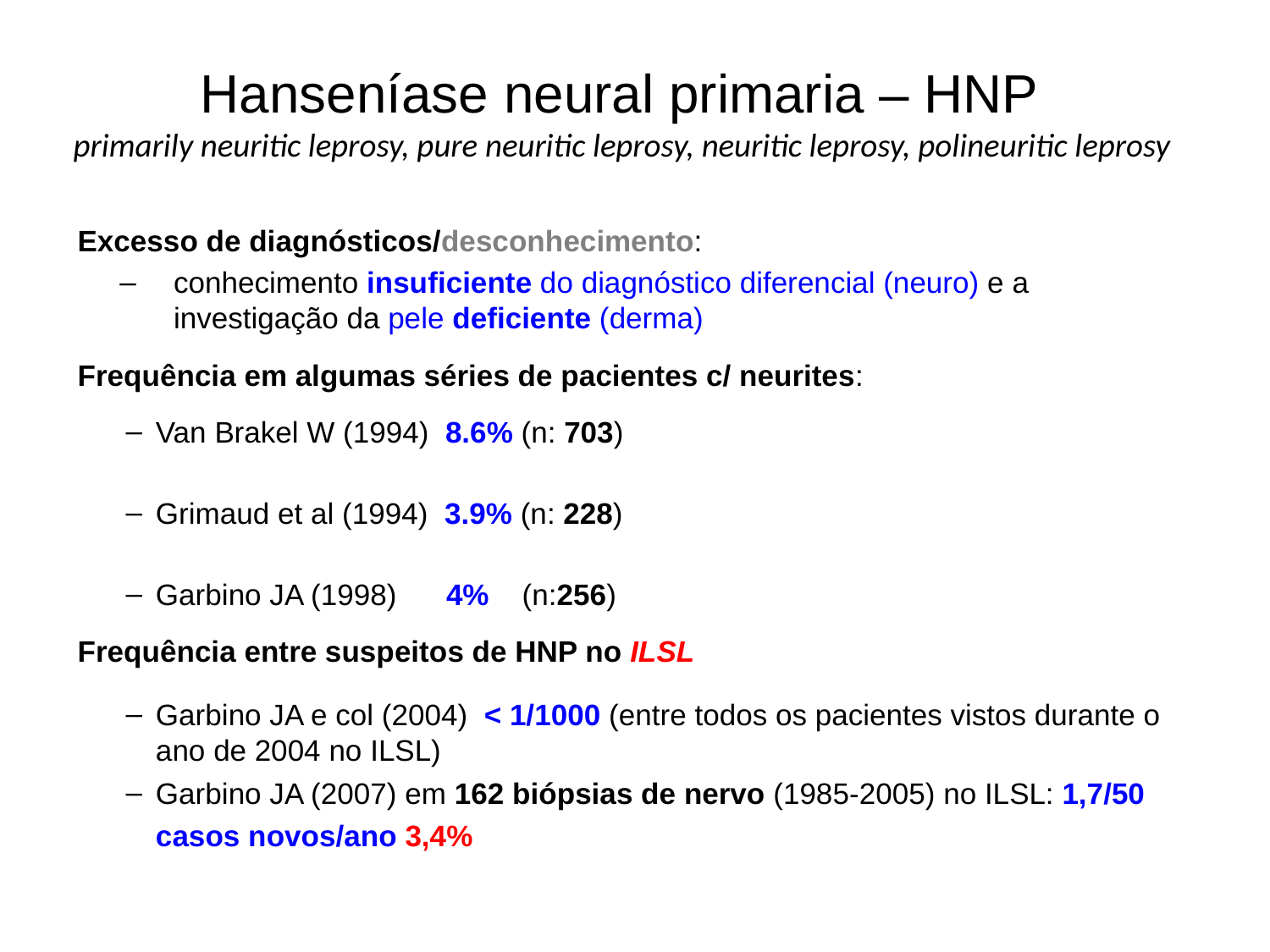

# Hanseníase neural primaria – HNP primarily neuritic leprosy, pure neuritic leprosy, neuritic leprosy, polineuritic leprosy
Excesso de diagnósticos/desconhecimento:
conhecimento insuficiente do diagnóstico diferencial (neuro) e a investigação da pele deficiente (derma)

Frequência em algumas séries de pacientes c/ neurites:

Van Brakel W (1994)  8.6% (n: 703)

Grimaud et al (1994)  3.9% (n: 228)

Garbino JA (1998)      4%    (n:256)

Frequência entre suspeitos de HNP no ILSL

Garbino JA e col (2004)  < 1/1000 (entre todos os pacientes vistos durante o ano de 2004 no ILSL)
Garbino JA (2007) em 162 biópsias de nervo (1985-2005) no ILSL: 1,7/50 casos novos/ano 3,4%